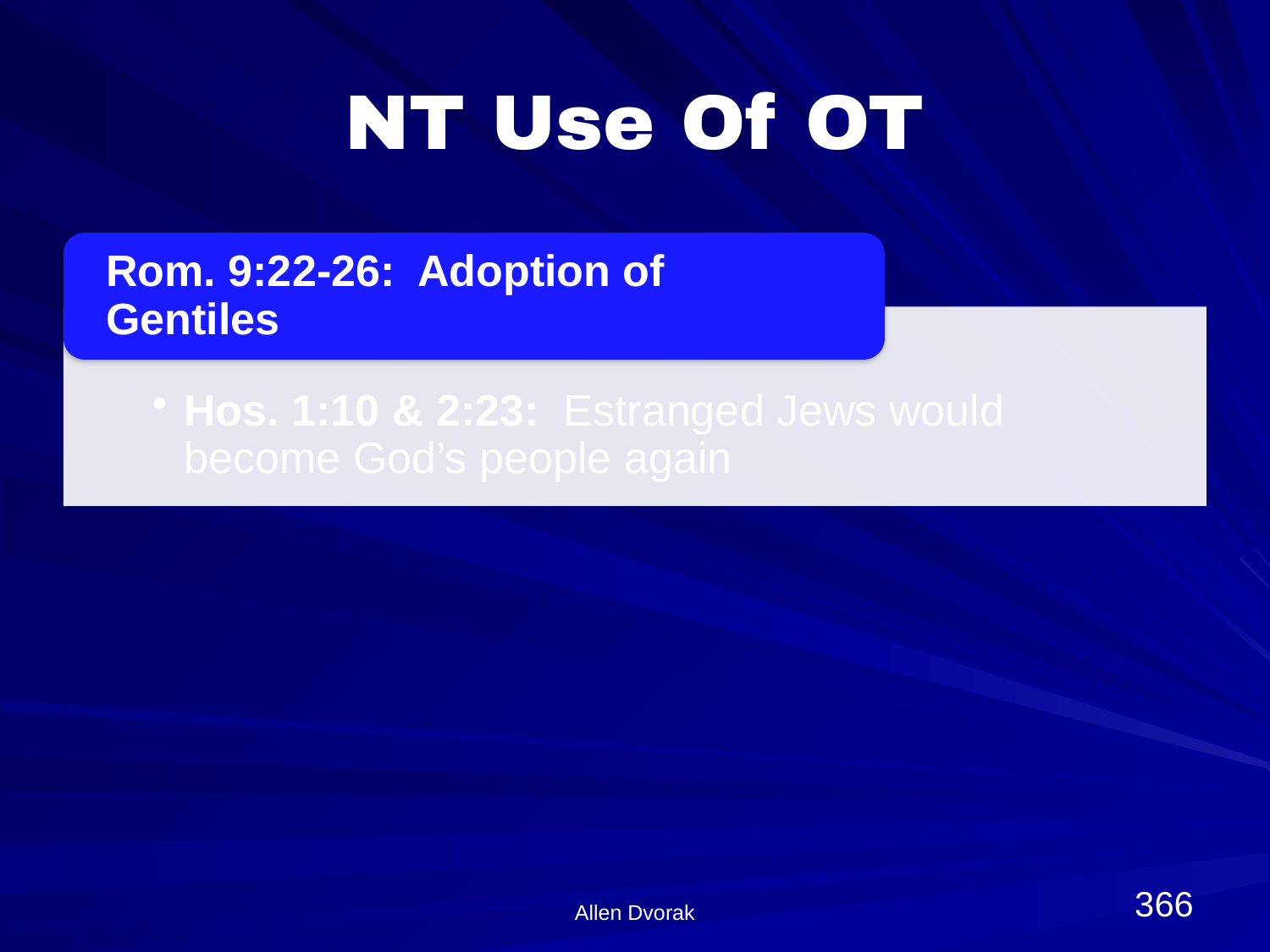

# NT Use Of OT
Hos. 1:10 & 2:23:  Estranged Jews would become God’s people again
Rom. 9:22-26:  Adoption of Gentiles
366
Allen Dvorak